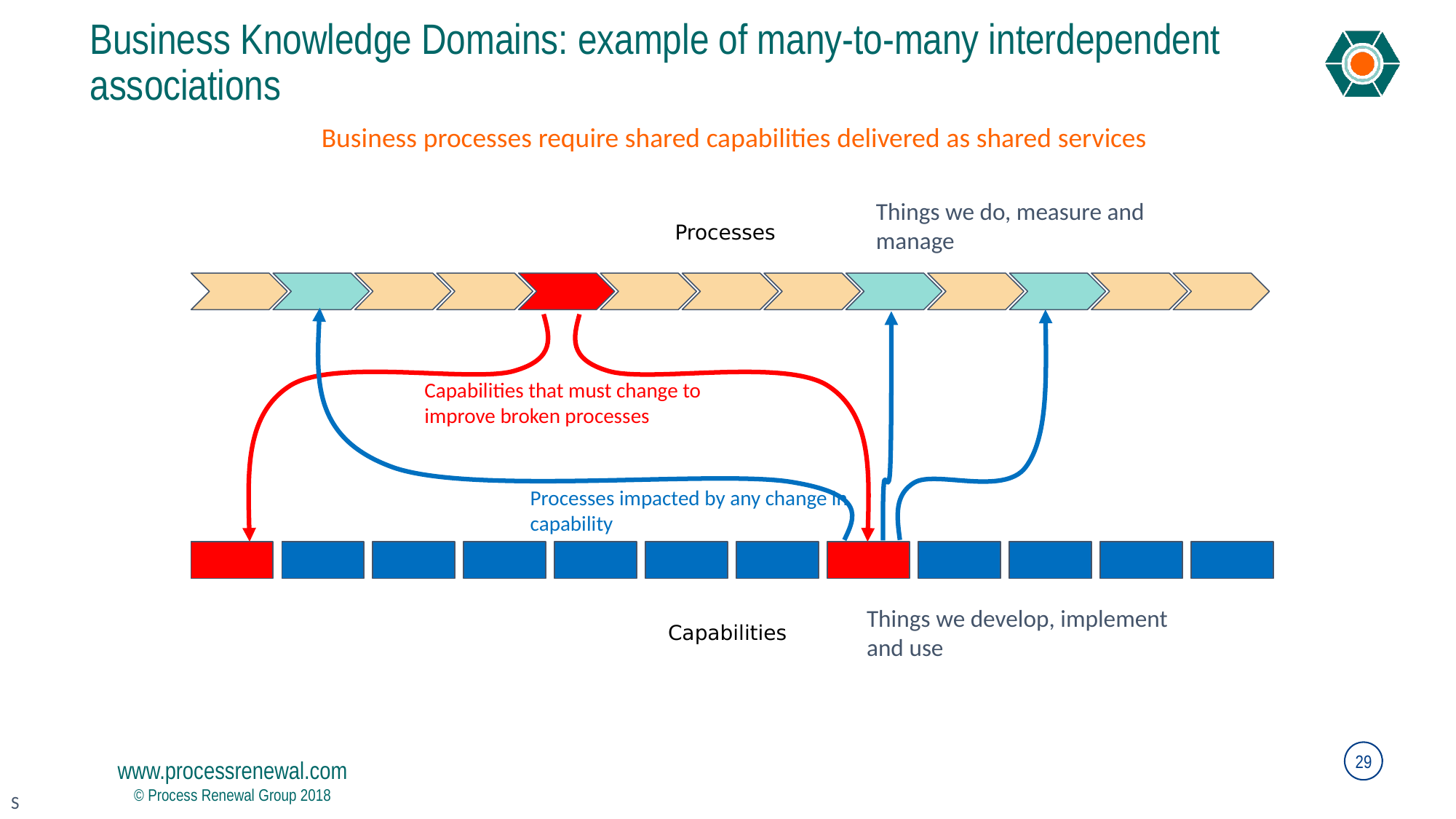

Business Knowledge Domains: example of many-to-many interdependent associations
Business processes require shared capabilities delivered as shared services

Things we do, measure and manage
Processes

Capabilities that must change to improve broken processes
Processes impacted by any change in capability

Things we develop, implement and use
Capabilities
S